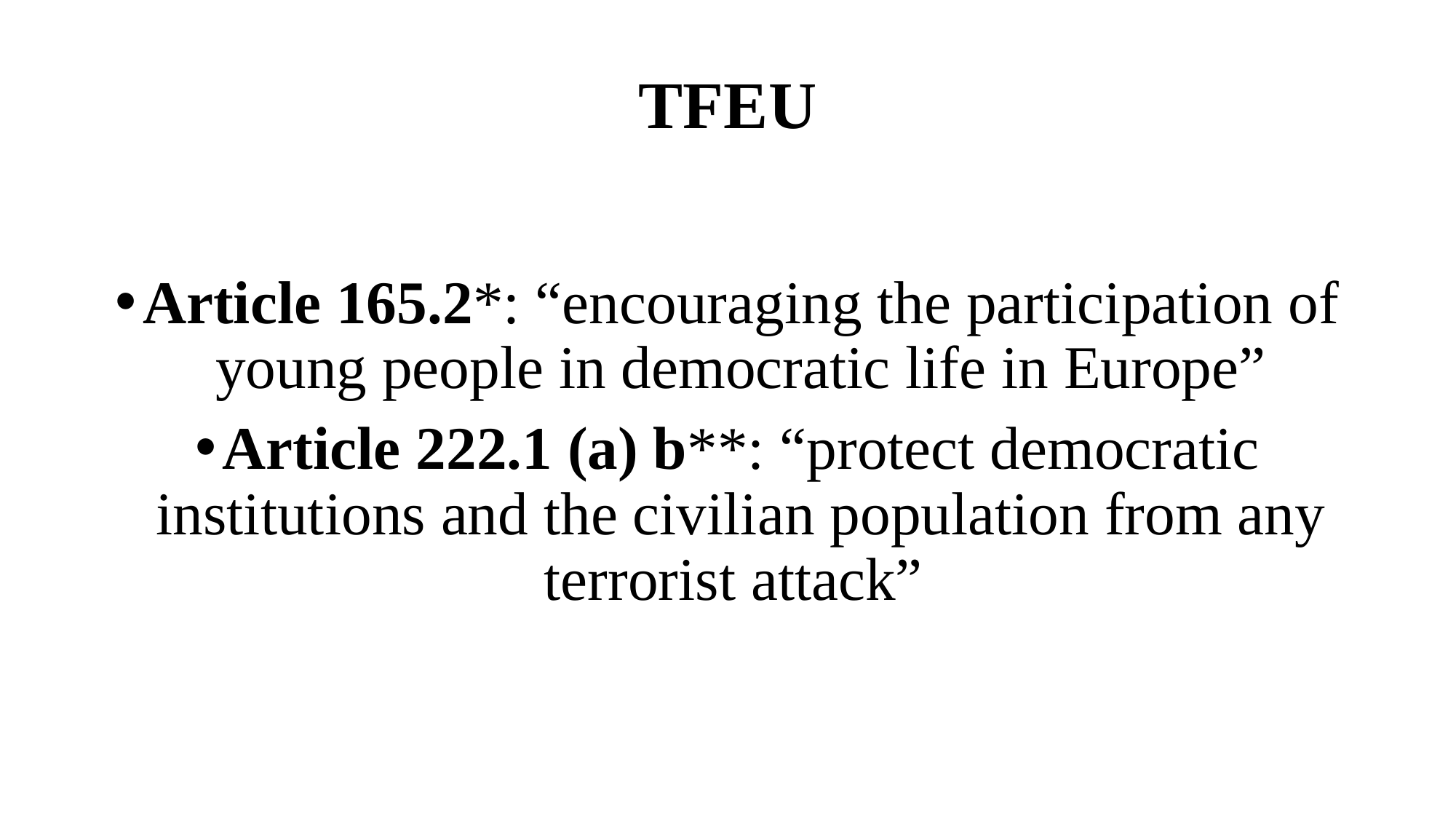

# TFEU

Article 165.2*: “encouraging the participation of young people in democratic life in Europe”
Article 222.1 (a) b**: “protect democratic institutions and the civilian population from any terrorist attack”